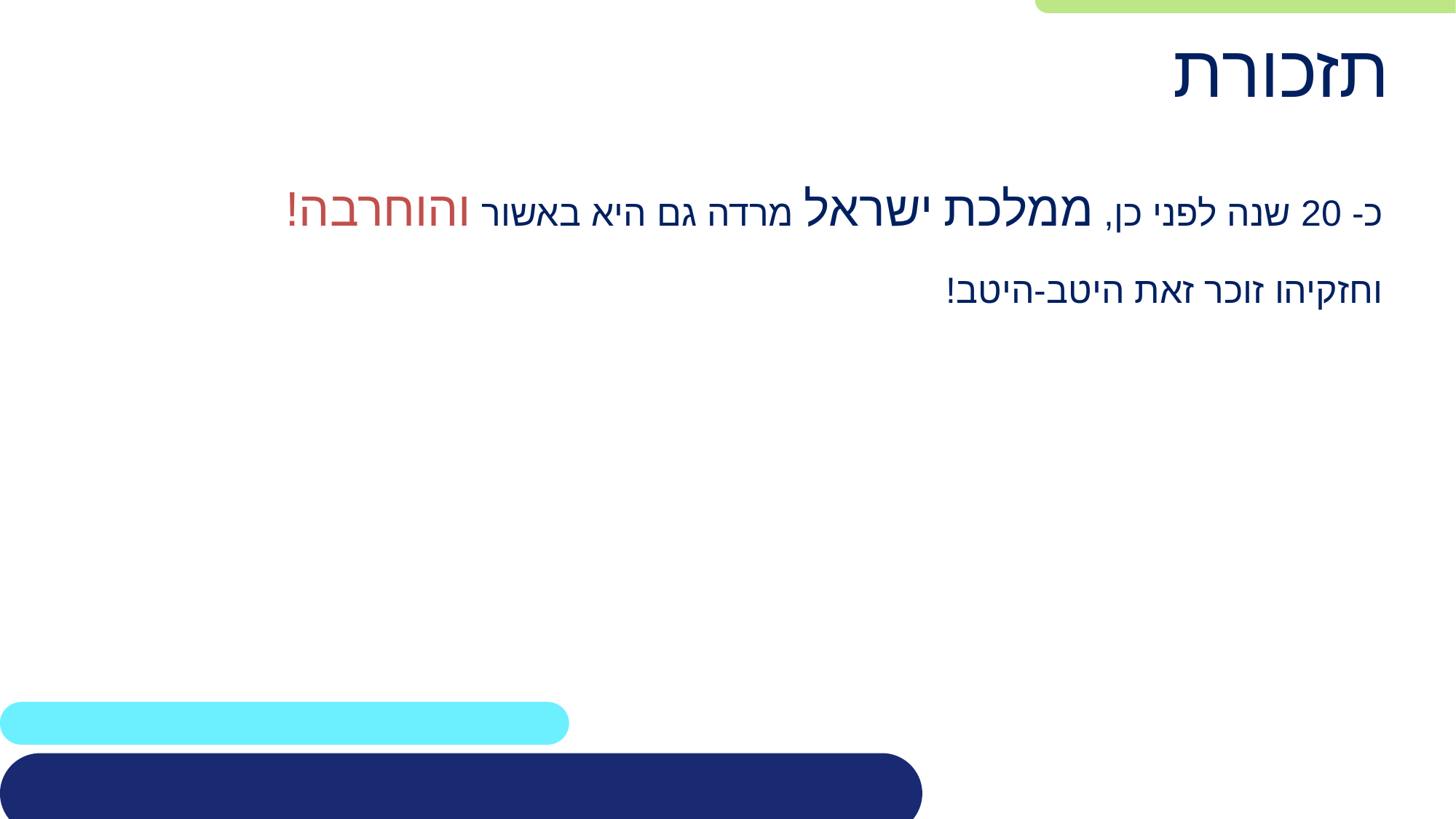

# תזכורת
כ- 20 שנה לפני כן, ממלכת ישראל מרדה גם היא באשור והוחרבה!
וחזקיהו זוכר זאת היטב-היטב!